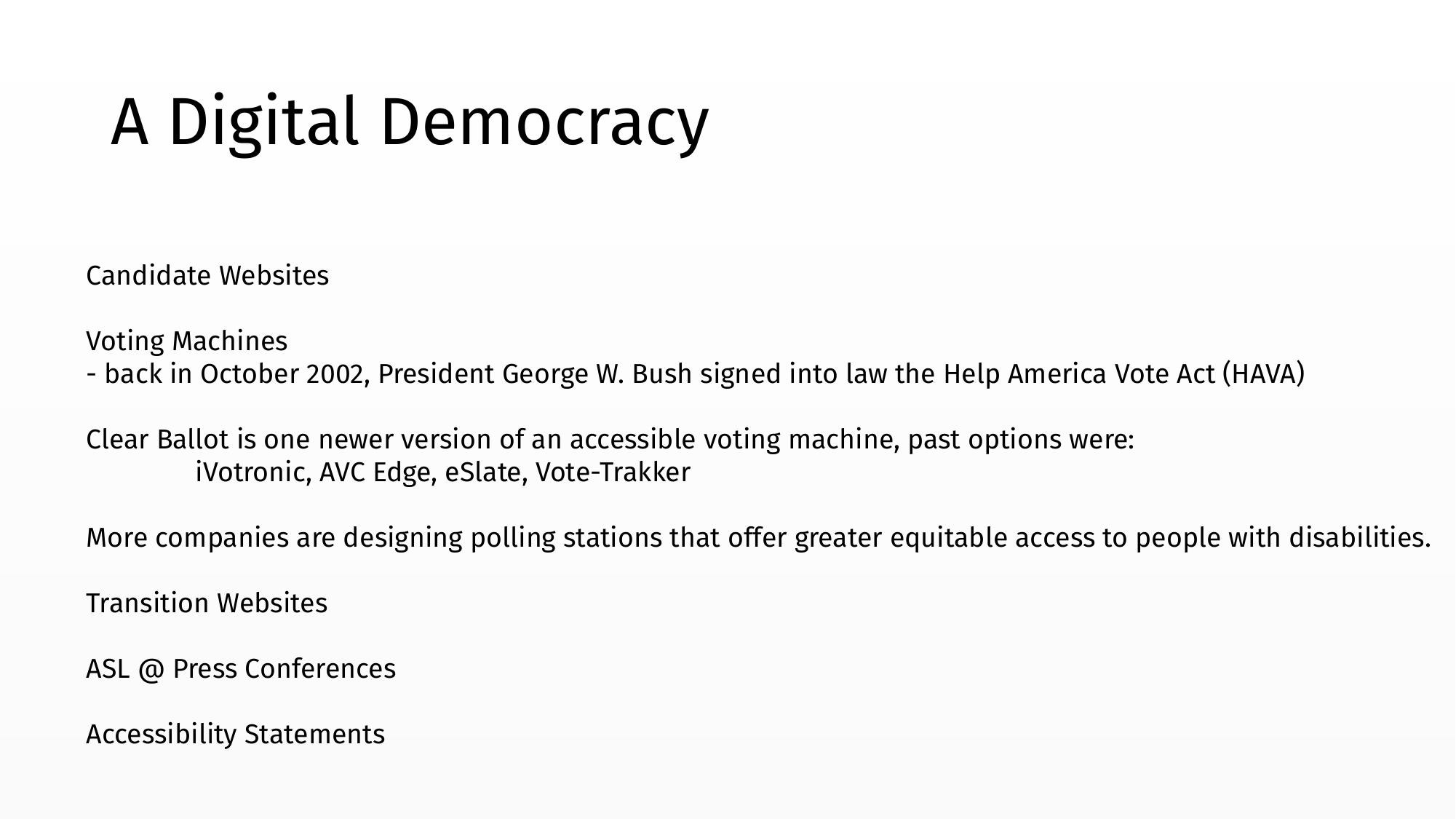

# A Digital Democracy
Candidate Websites

Voting Machines
- back in October 2002, President George W. Bush signed into law the Help America Vote Act (HAVA)

Clear Ballot is one newer version of an accessible voting machine, past options were:
	iVotronic, AVC Edge, eSlate, Vote-Trakker

More companies are designing polling stations that offer greater equitable access to people with disabilities.

Transition Websites

ASL @ Press Conferences
Accessibility Statements